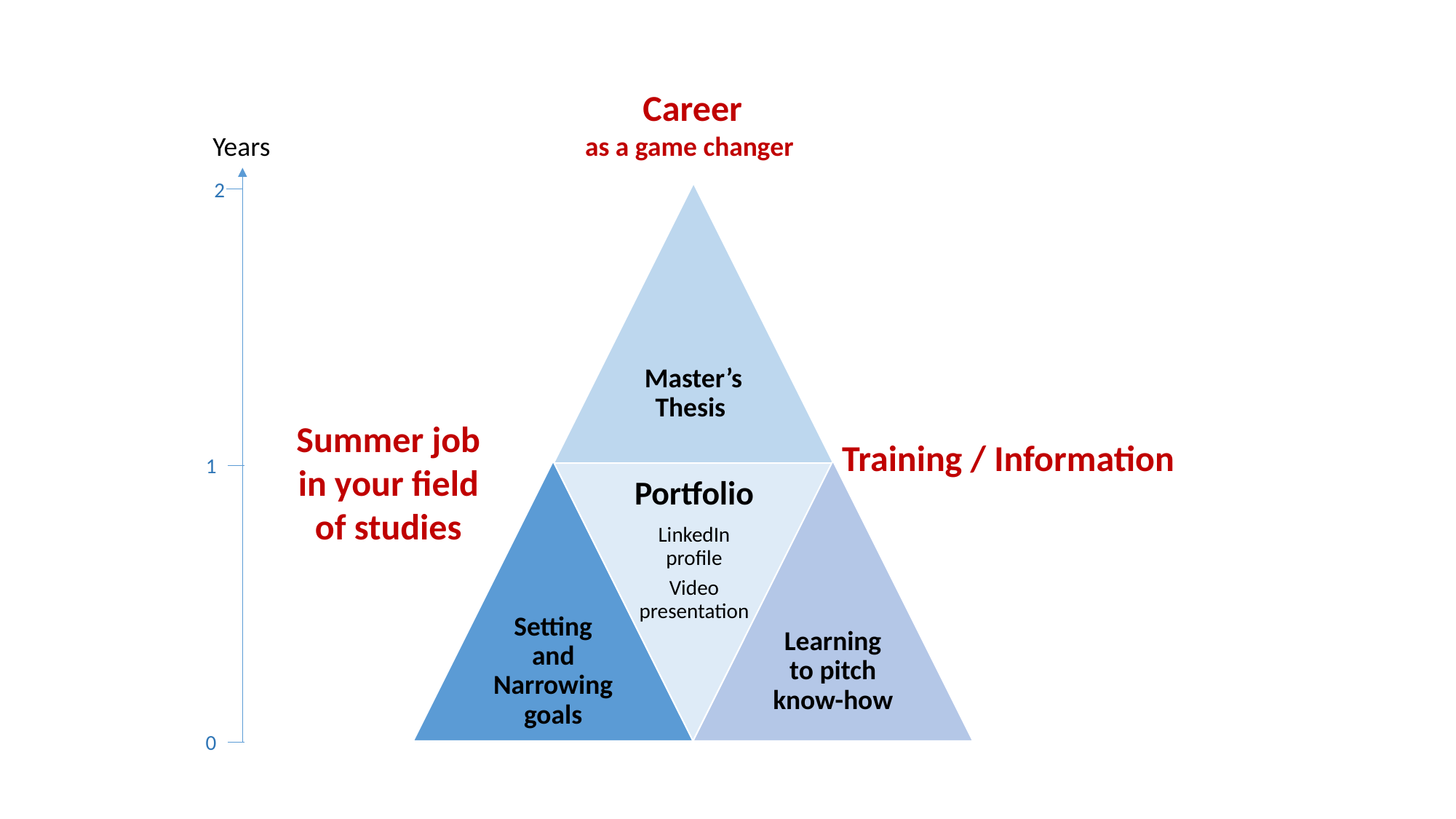

Career
as a game changer

Years
2
Master’s Thesis
Setting and Narrowing goals
Portfolio
LinkedIn profile
Video presentation
Learning to pitch know-how

Summer job
in your field of studies
Training / Information
1
0